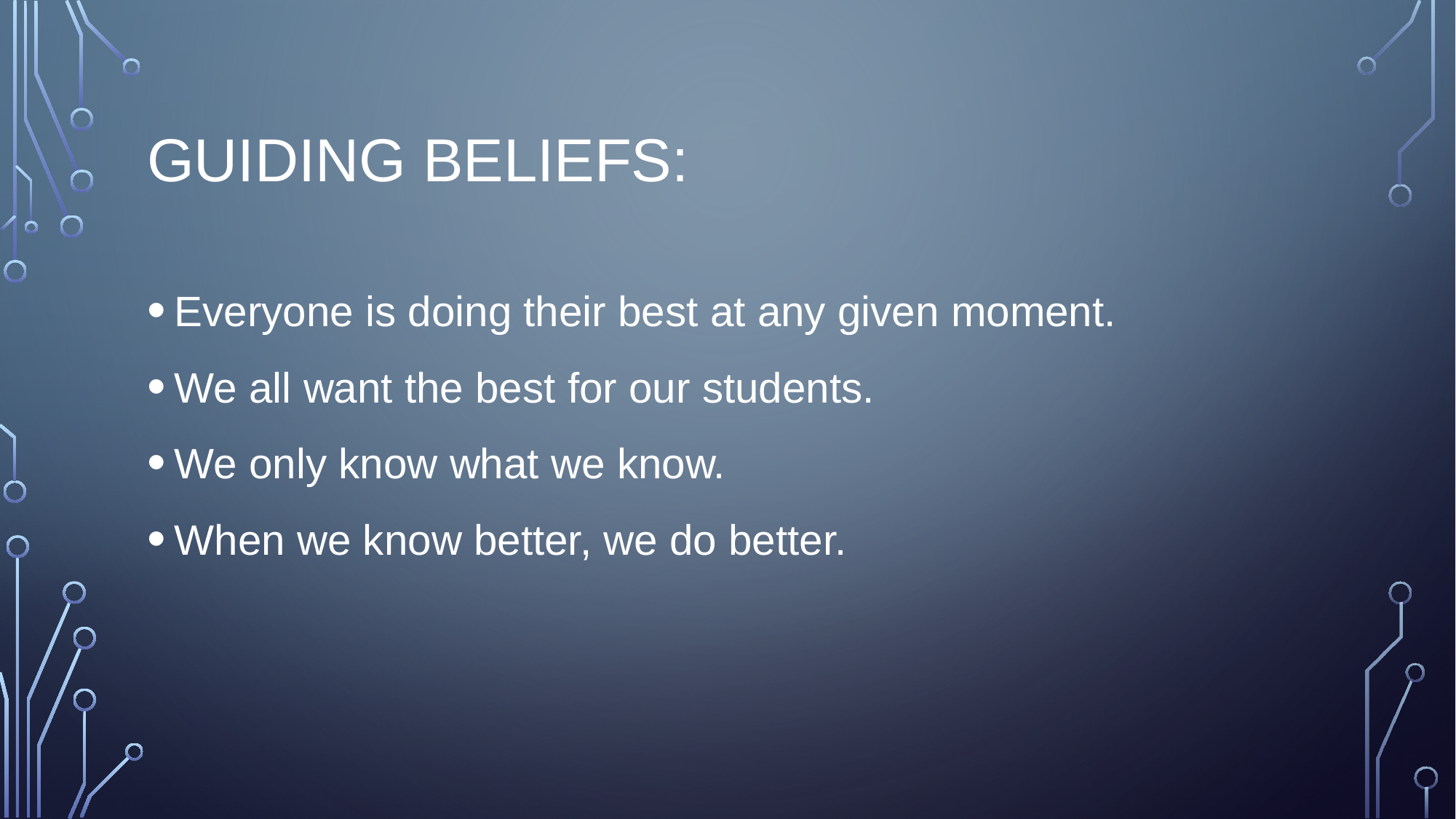

# Guiding beliefs:
Everyone is doing their best at any given moment.
We all want the best for our students.
We only know what we know.
When we know better, we do better.